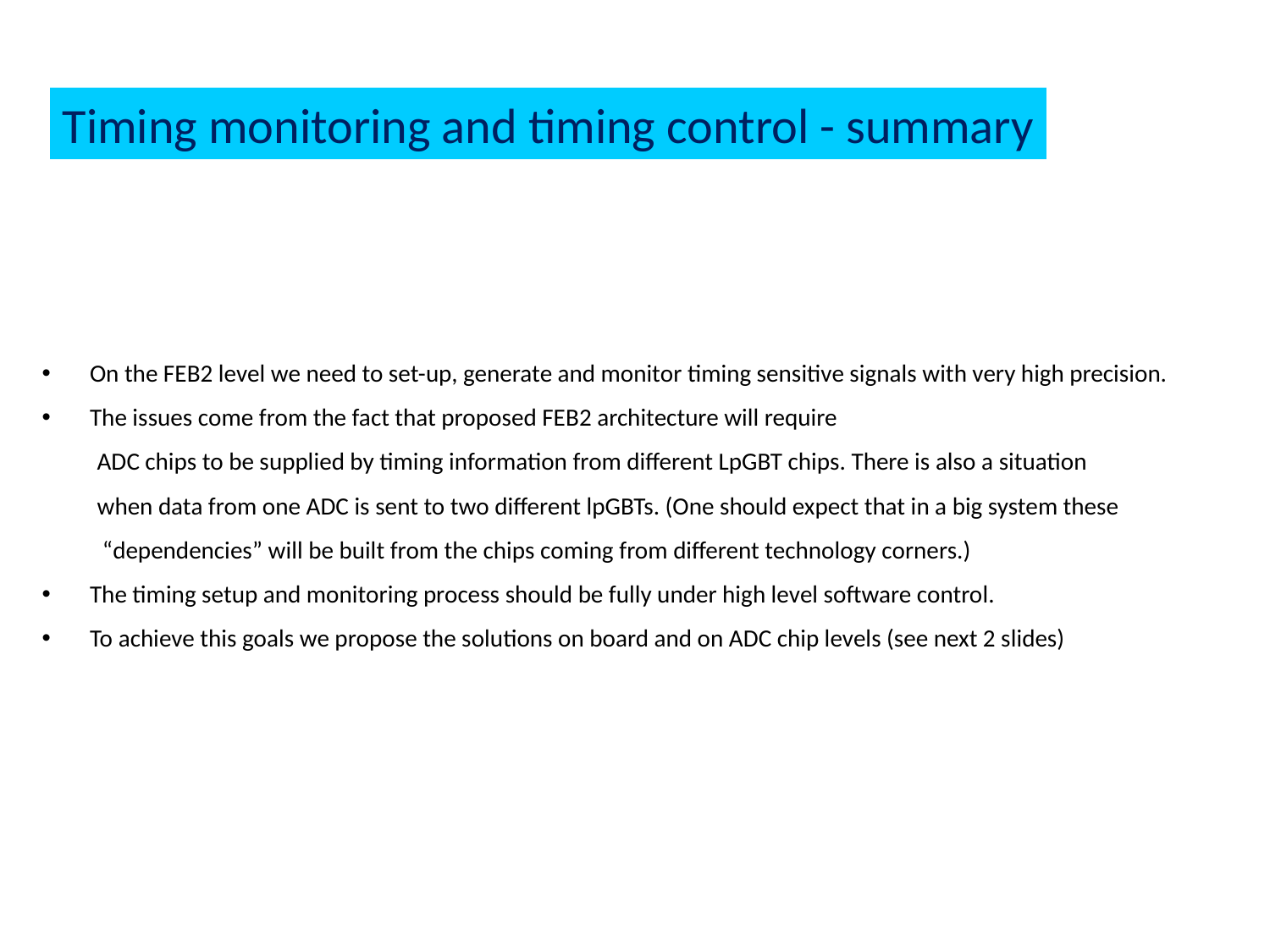

Timing monitoring and timing control - summary
On the FEB2 level we need to set-up, generate and monitor timing sensitive signals with very high precision.
The issues come from the fact that proposed FEB2 architecture will require
          ADC chips to be supplied by timing information from different LpGBT chips. There is also a situation
          when data from one ADC is sent to two different lpGBTs. (One should expect that in a big system these
           “dependencies” will be built from the chips coming from different technology corners.)
The timing setup and monitoring process should be fully under high level software control.
To achieve this goals we propose the solutions on board and on ADC chip levels (see next 2 slides)